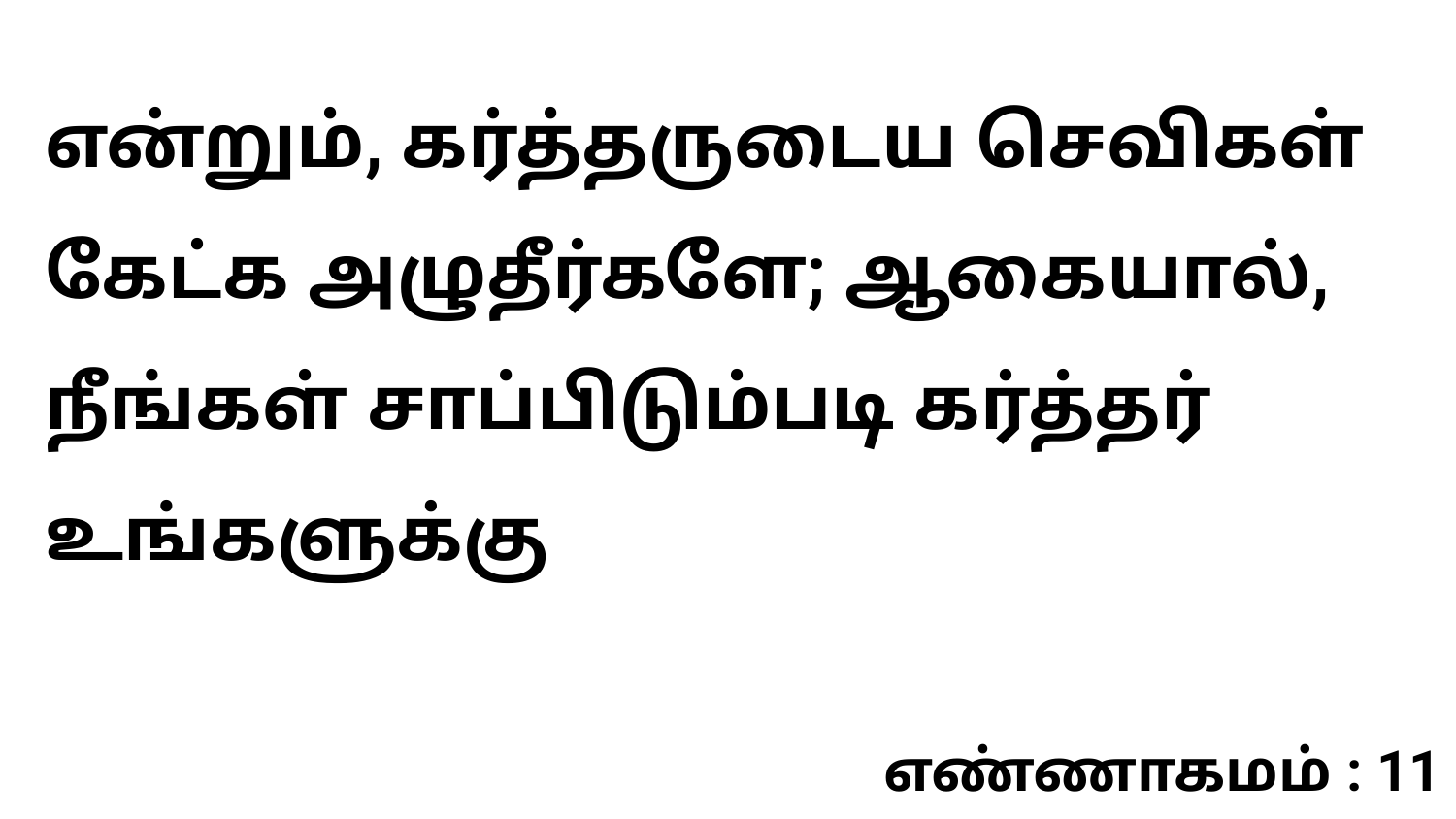

என்றும், கர்த்தருடைய செவிகள் கேட்க அழுதீர்களே; ஆகையால், நீங்கள் சாப்பிடும்படி கர்த்தர் உங்களுக்கு
எண்ணாகமம் : 11